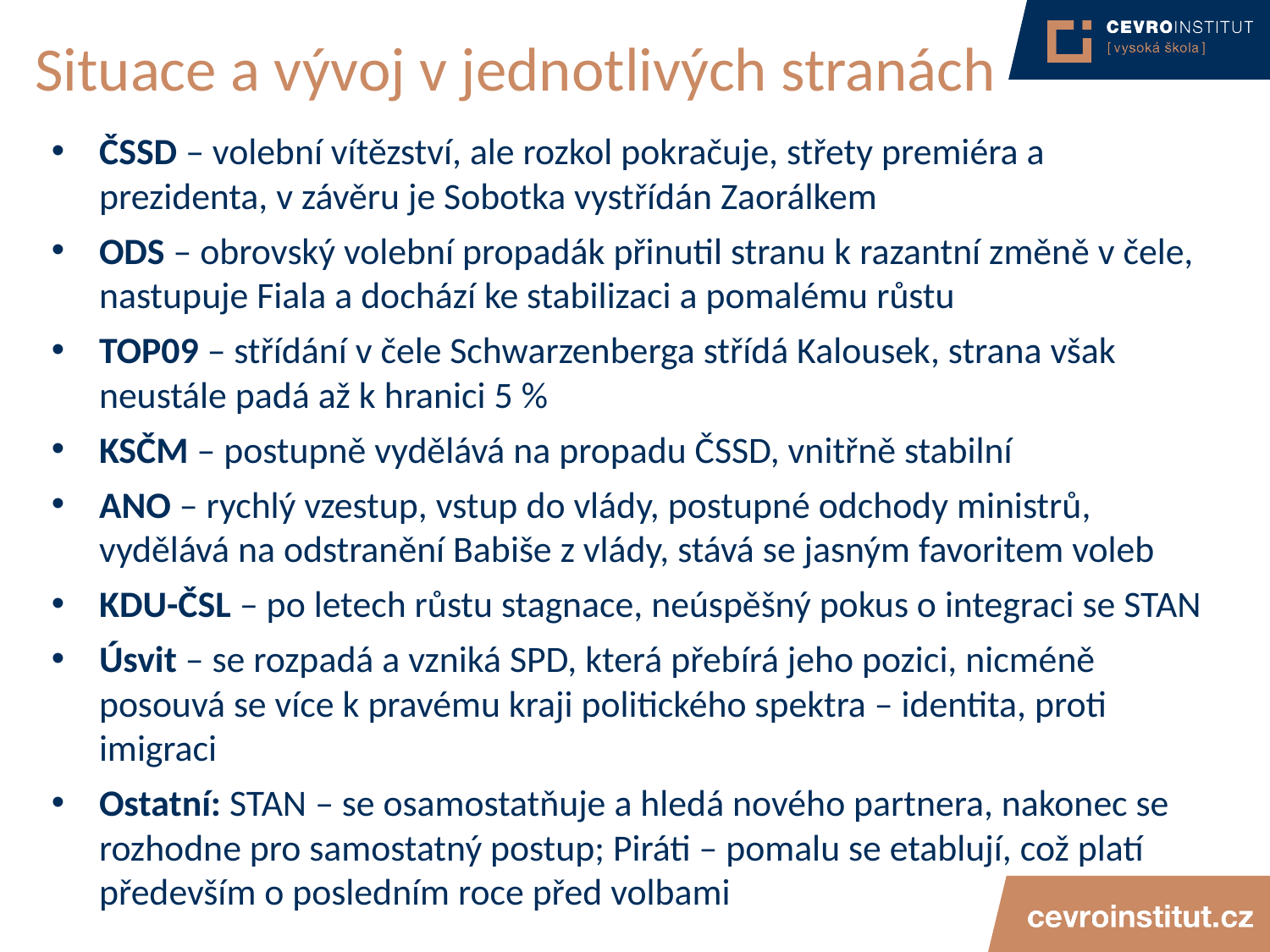

# Situace a vývoj v jednotlivých stranách
ČSSD – volební vítězství, ale rozkol pokračuje, střety premiéra a prezidenta, v závěru je Sobotka vystřídán Zaorálkem
ODS – obrovský volební propadák přinutil stranu k razantní změně v čele, nastupuje Fiala a dochází ke stabilizaci a pomalému růstu
TOP09 – střídání v čele Schwarzenberga střídá Kalousek, strana však neustále padá až k hranici 5 %
KSČM – postupně vydělává na propadu ČSSD, vnitřně stabilní
ANO – rychlý vzestup, vstup do vlády, postupné odchody ministrů, vydělává na odstranění Babiše z vlády, stává se jasným favoritem voleb
KDU-ČSL – po letech růstu stagnace, neúspěšný pokus o integraci se STAN
Úsvit – se rozpadá a vzniká SPD, která přebírá jeho pozici, nicméně posouvá se více k pravému kraji politického spektra – identita, proti imigraci
Ostatní: STAN – se osamostatňuje a hledá nového partnera, nakonec se rozhodne pro samostatný postup; Piráti – pomalu se etablují, což platí především o posledním roce před volbami